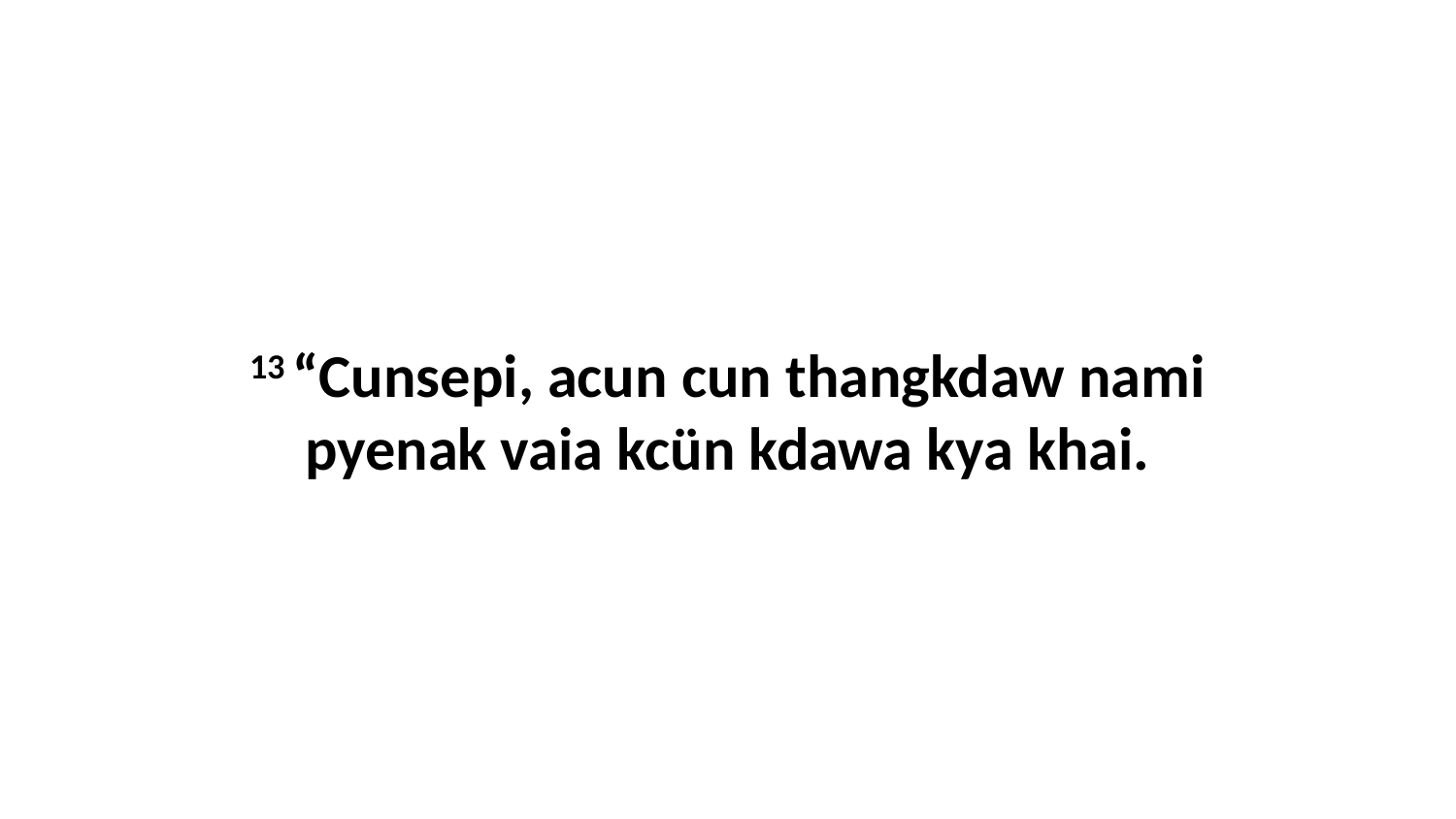

13 “Cunsepi, acun cun thangkdaw nami pyenak vaia kcün kdawa kya khai.